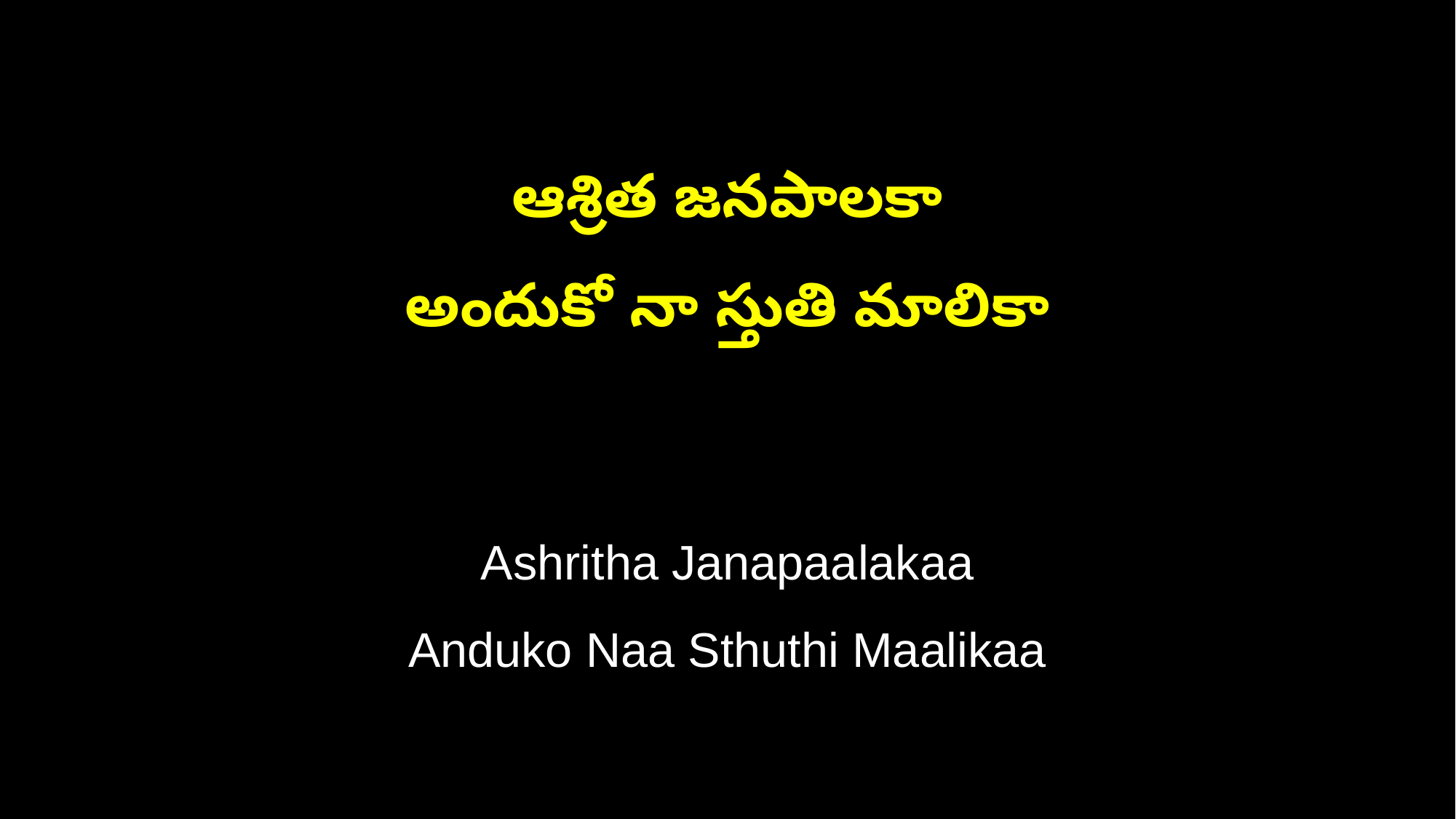

ఆశ్రిత జనపాలకా
అందుకో నా స్తుతి మాలికా
Ashritha Janapaalakaa
Anduko Naa Sthuthi Maalikaa